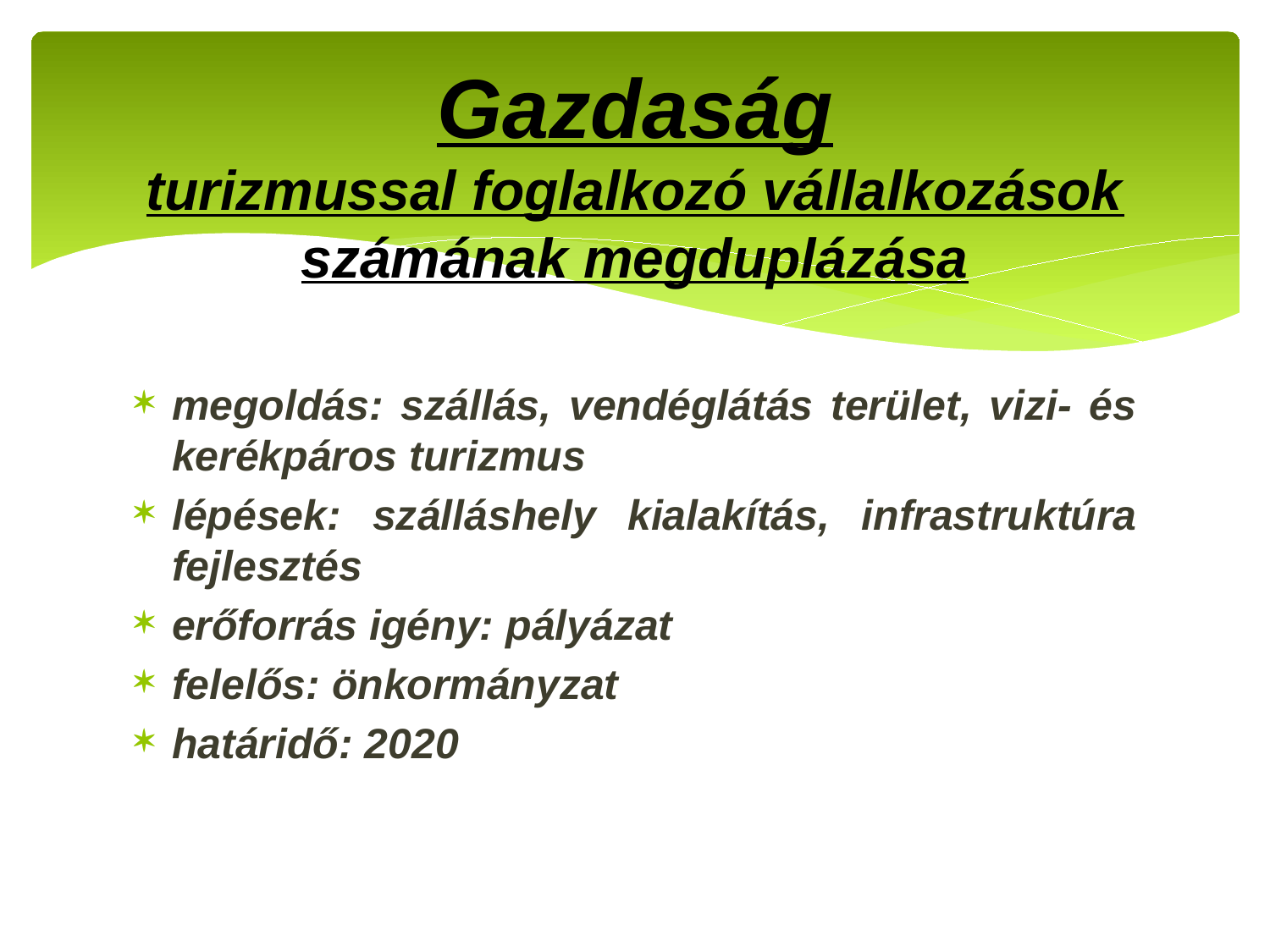

# Gazdaság turizmussal foglalkozó vállalkozások számának megduplázása
megoldás: szállás, vendéglátás terület, vizi- és kerékpáros turizmus
lépések: szálláshely kialakítás, infrastruktúra fejlesztés
erőforrás igény: pályázat
felelős: önkormányzat
határidő: 2020